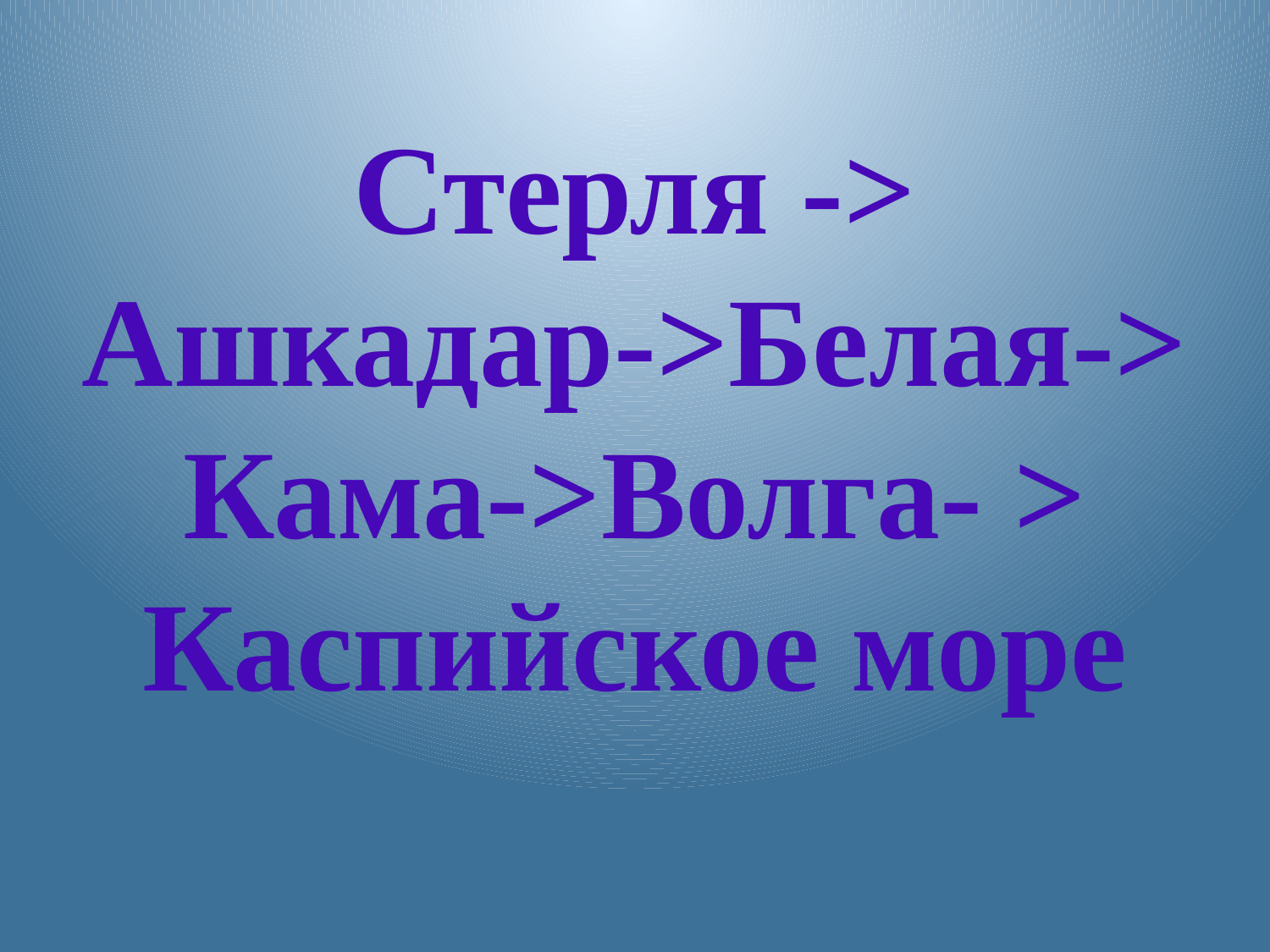

# Стерля -> Ашкадар->Белая-> Кама->Волга- > Каспийское море